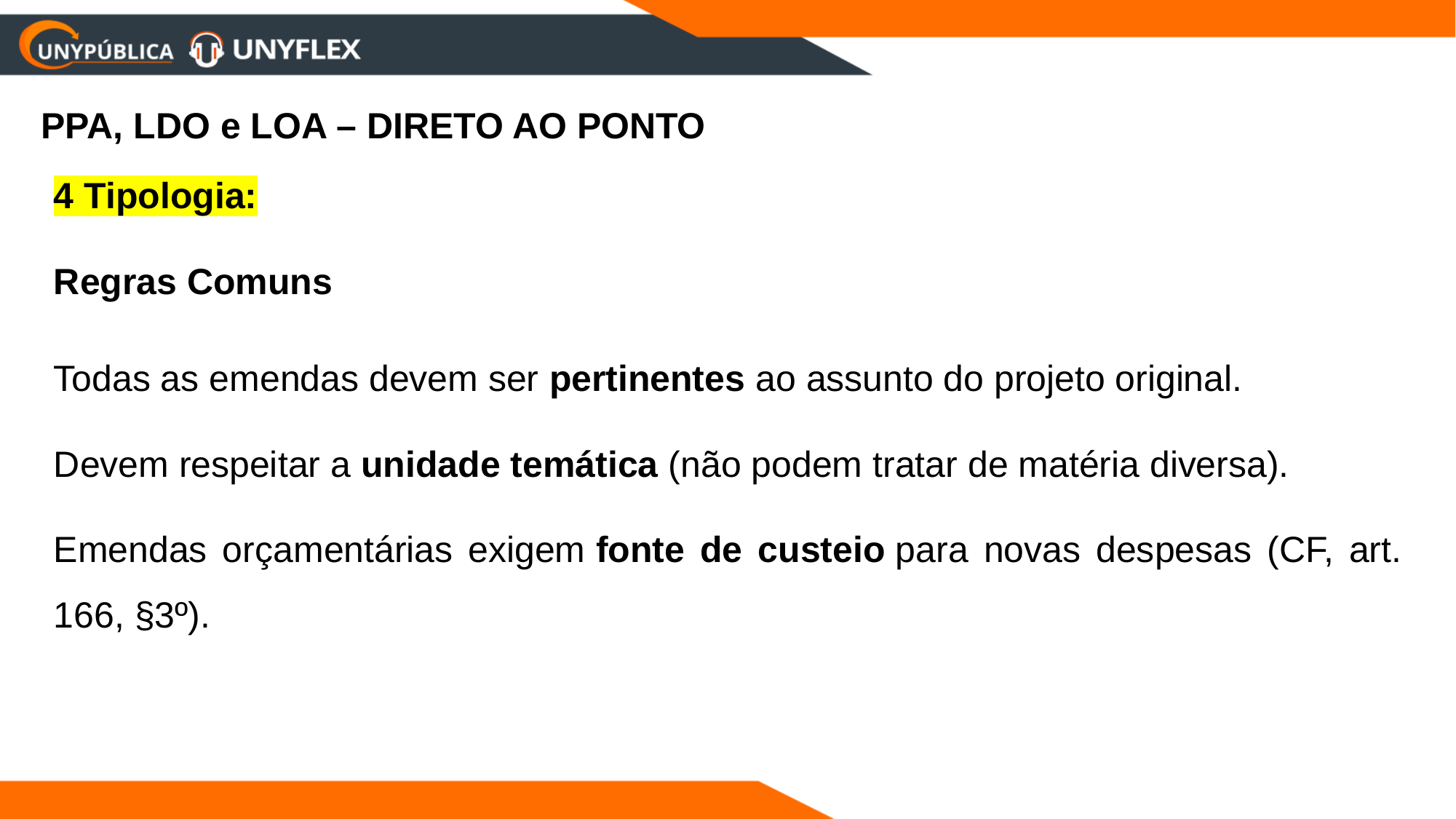

PPA, LDO e LOA – DIRETO AO PONTO
4 Tipologia:
Regras Comuns
Todas as emendas devem ser pertinentes ao assunto do projeto original.
Devem respeitar a unidade temática (não podem tratar de matéria diversa).
Emendas orçamentárias exigem fonte de custeio para novas despesas (CF, art. 166, §3º).